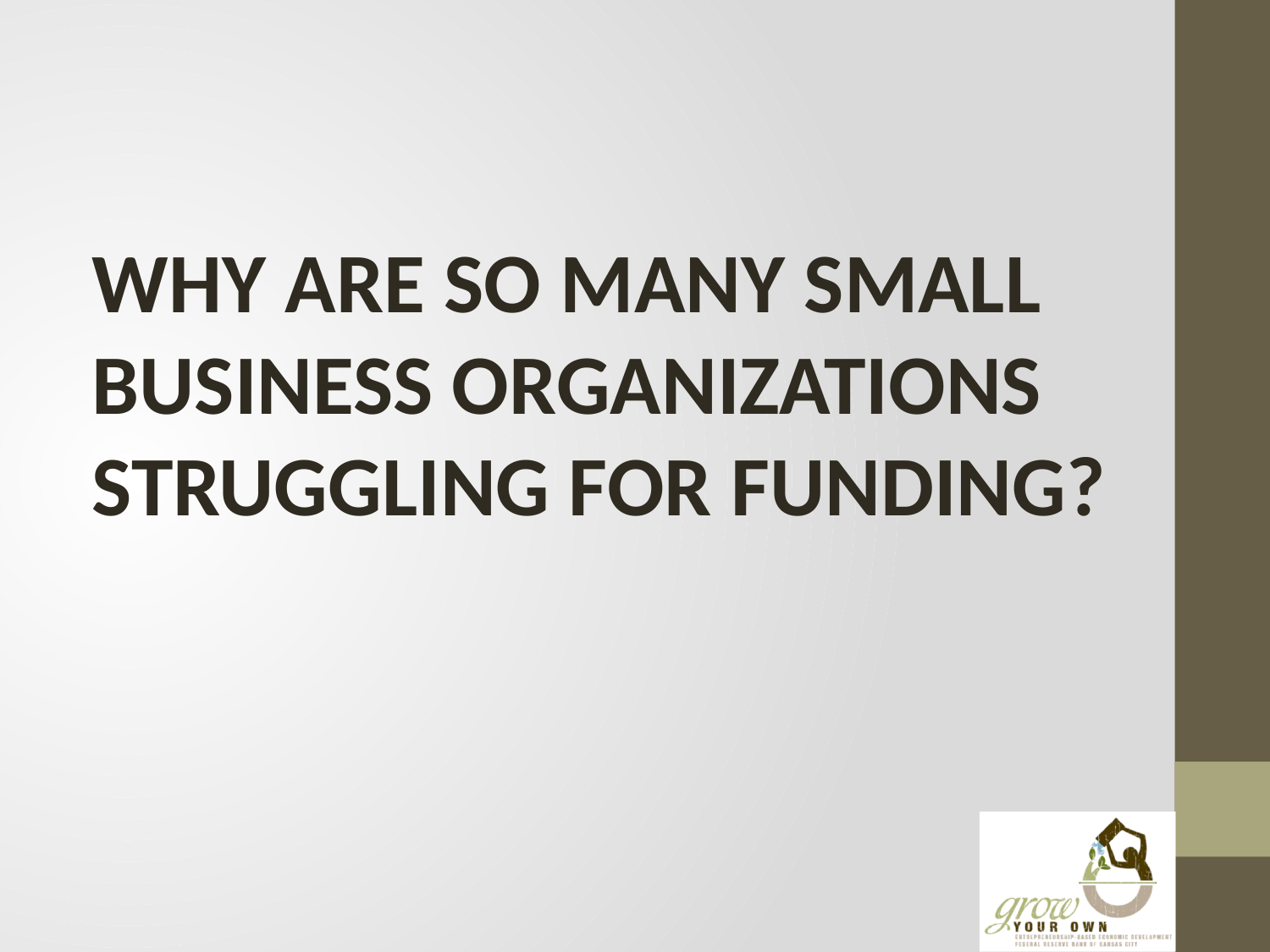

#
WHY ARE SO MANY SMALL BUSINESS ORGANIZATIONS STRUGGLING FOR FUNDING?